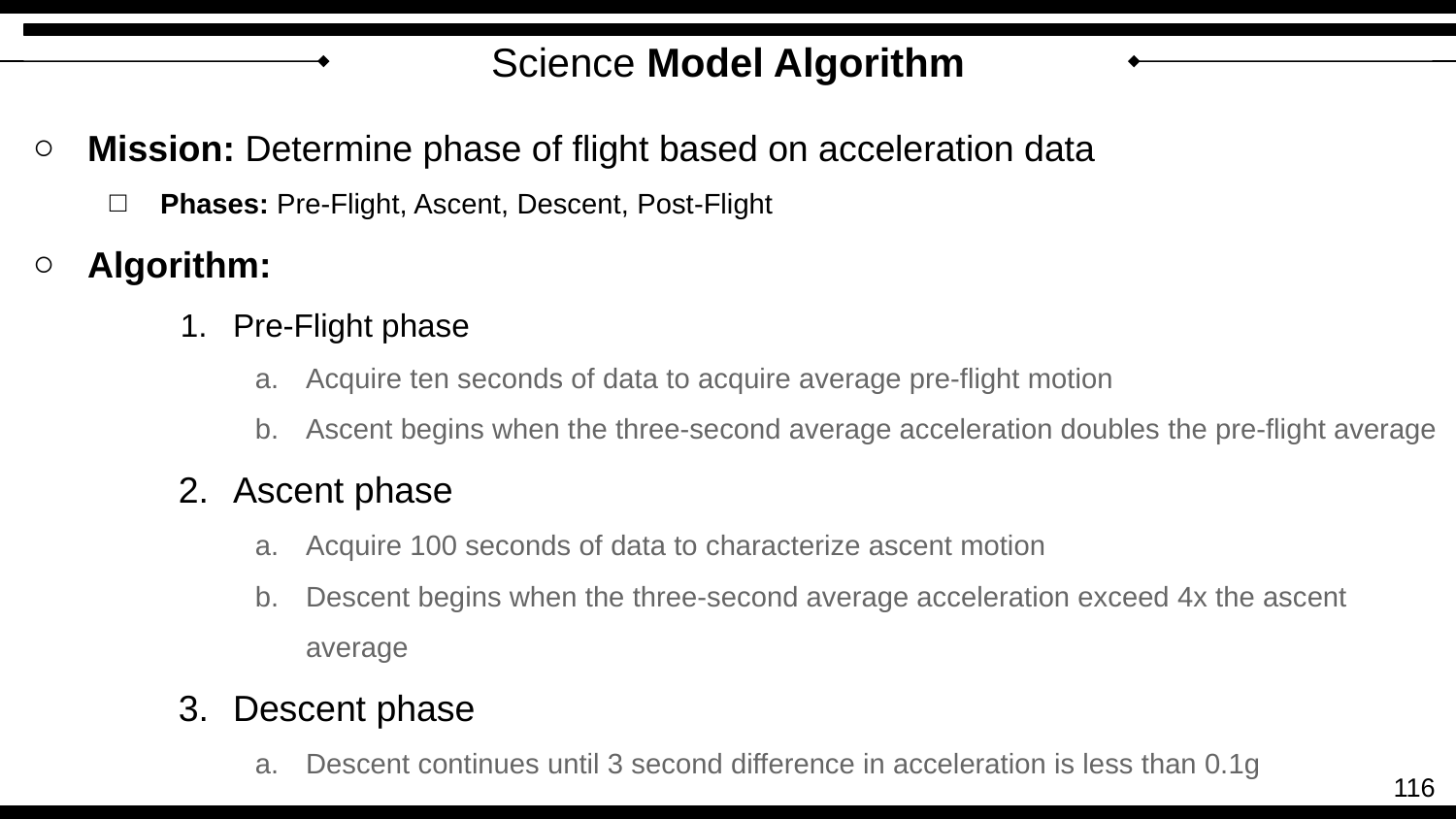

# Science Model Algorithm
Mission: Determine phase of flight based on acceleration data
Phases: Pre-Flight, Ascent, Descent, Post-Flight
Algorithm:
Pre-Flight phase
Acquire ten seconds of data to acquire average pre-flight motion
Ascent begins when the three-second average acceleration doubles the pre-flight average
Ascent phase
Acquire 100 seconds of data to characterize ascent motion
Descent begins when the three-second average acceleration exceed 4x the ascent average
Descent phase
Descent continues until 3 second difference in acceleration is less than 0.1g
Post-Flight phase
116